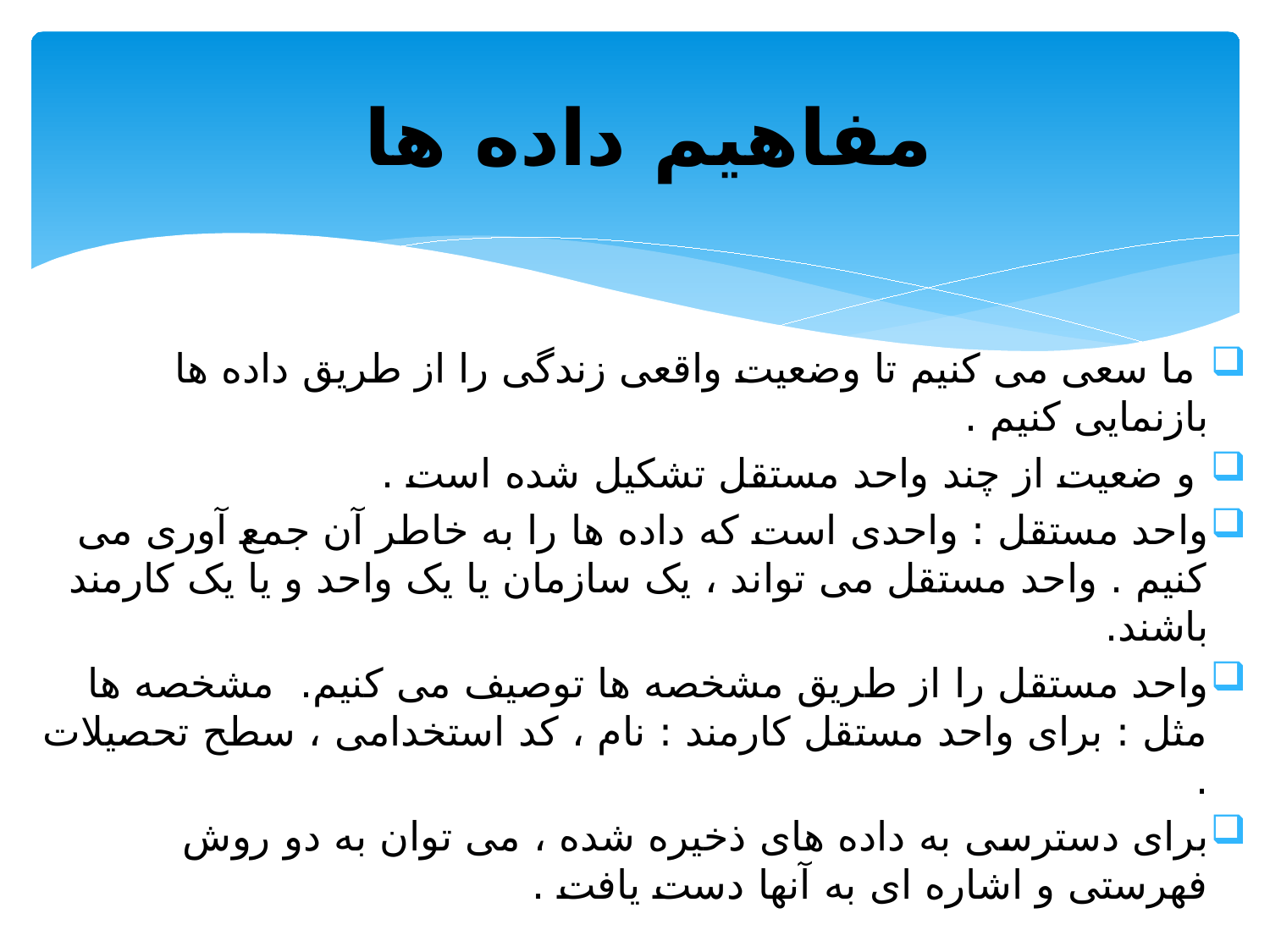

# مفاهیم داده ها
 ما سعی می کنیم تا وضعیت واقعی زندگی را از طریق داده ها بازنمایی کنیم .
 و ضعیت از چند واحد مستقل تشکیل شده است .
واحد مستقل : واحدی است که داده ها را به خاطر آن جمع آوری می کنیم . واحد مستقل می تواند ، یک سازمان یا یک واحد و یا یک کارمند باشند.
واحد مستقل را از طریق مشخصه ها توصیف می کنیم.  مشخصه ها مثل : برای واحد مستقل کارمند : نام ، کد استخدامی ، سطح تحصیلات .
برای دسترسی به داده های ذخیره شده ، می توان به دو روش فهرستی و اشاره ای به آنها دست یافت .